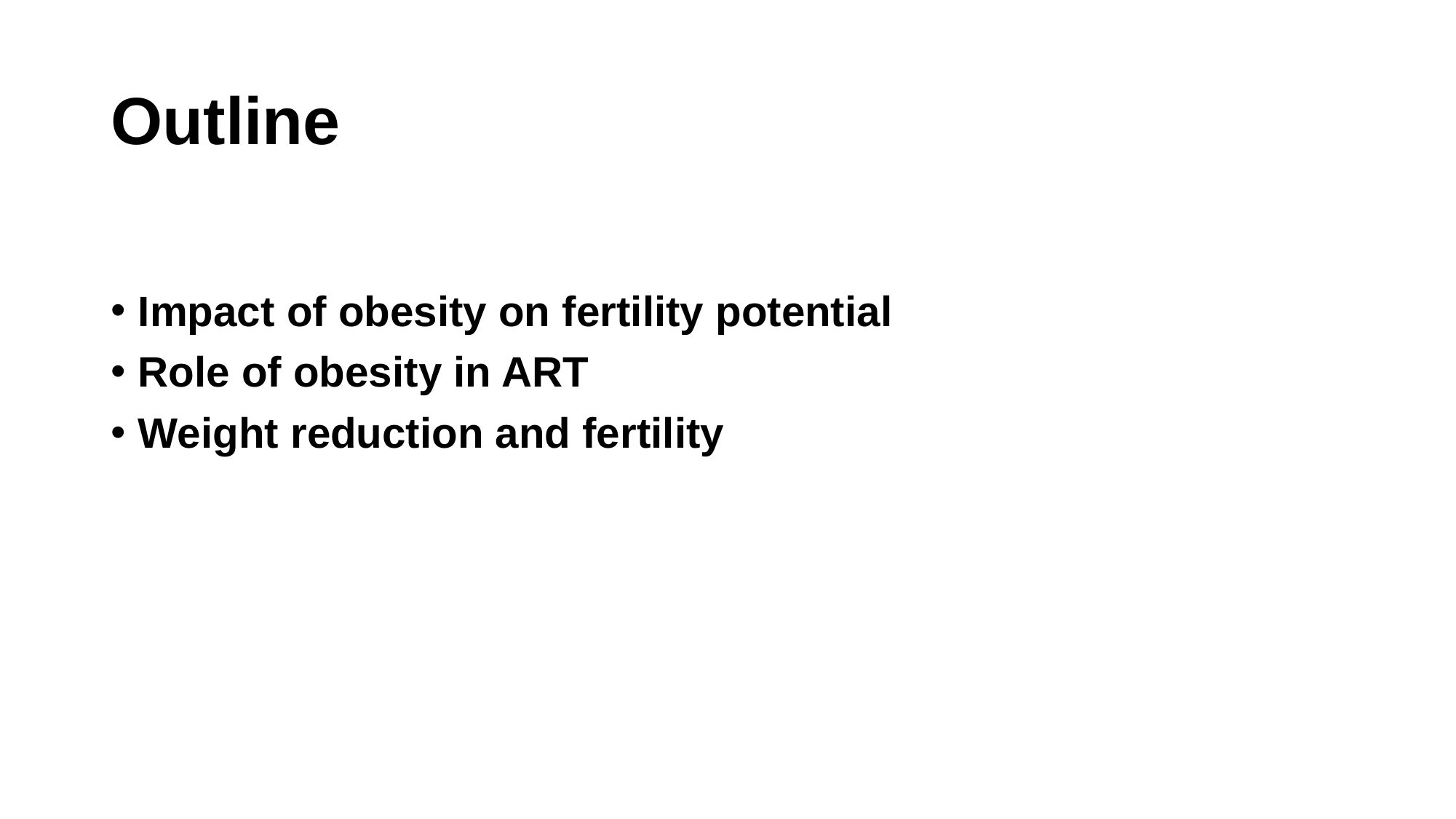

# Outline

Impact of obesity on fertility potential
Role of obesity in ART
Weight reduction and fertility